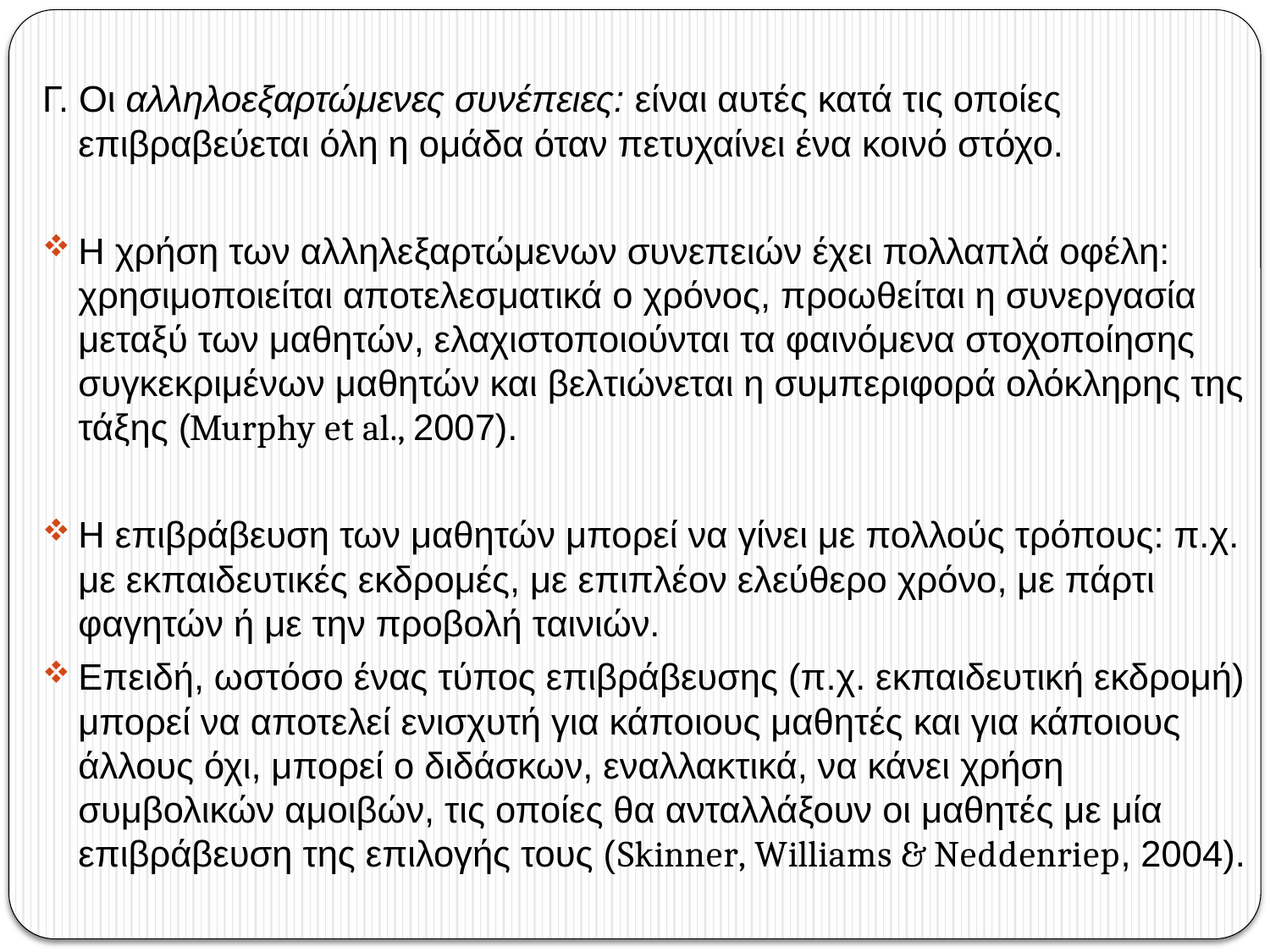

Γ. Οι αλληλοεξαρτώμενες συνέπειες: είναι αυτές κατά τις οποίες επιβραβεύεται όλη η ομάδα όταν πετυχαίνει ένα κοινό στόχο.

Η χρήση των αλληλεξαρτώμενων συνεπειών έχει πολλαπλά οφέλη: χρησιμοποιείται αποτελεσματικά ο χρόνος, προωθείται η συνεργασία μεταξύ των μαθητών, ελαχιστοποιούνται τα φαινόμενα στοχοποίησης συγκεκριμένων μαθητών και βελτιώνεται η συμπεριφορά ολόκληρης της τάξης (Murphy et al., 2007).

Η επιβράβευση των μαθητών μπορεί να γίνει με πολλούς τρόπους: π.χ. με εκπαιδευτικές εκδρομές, με επιπλέον ελεύθερο χρόνο, με πάρτι φαγητών ή με την προβολή ταινιών.
Επειδή, ωστόσο ένας τύπος επιβράβευσης (π.χ. εκπαιδευτική εκδρομή) μπορεί να αποτελεί ενισχυτή για κάποιους μαθητές και για κάποιους άλλους όχι, μπορεί ο διδάσκων, εναλλακτικά, να κάνει χρήση συμβολικών αμοιβών, τις οποίες θα ανταλλάξουν οι μαθητές με μία επιβράβευση της επιλογής τους (Skinner, Williams & Neddenriep, 2004).